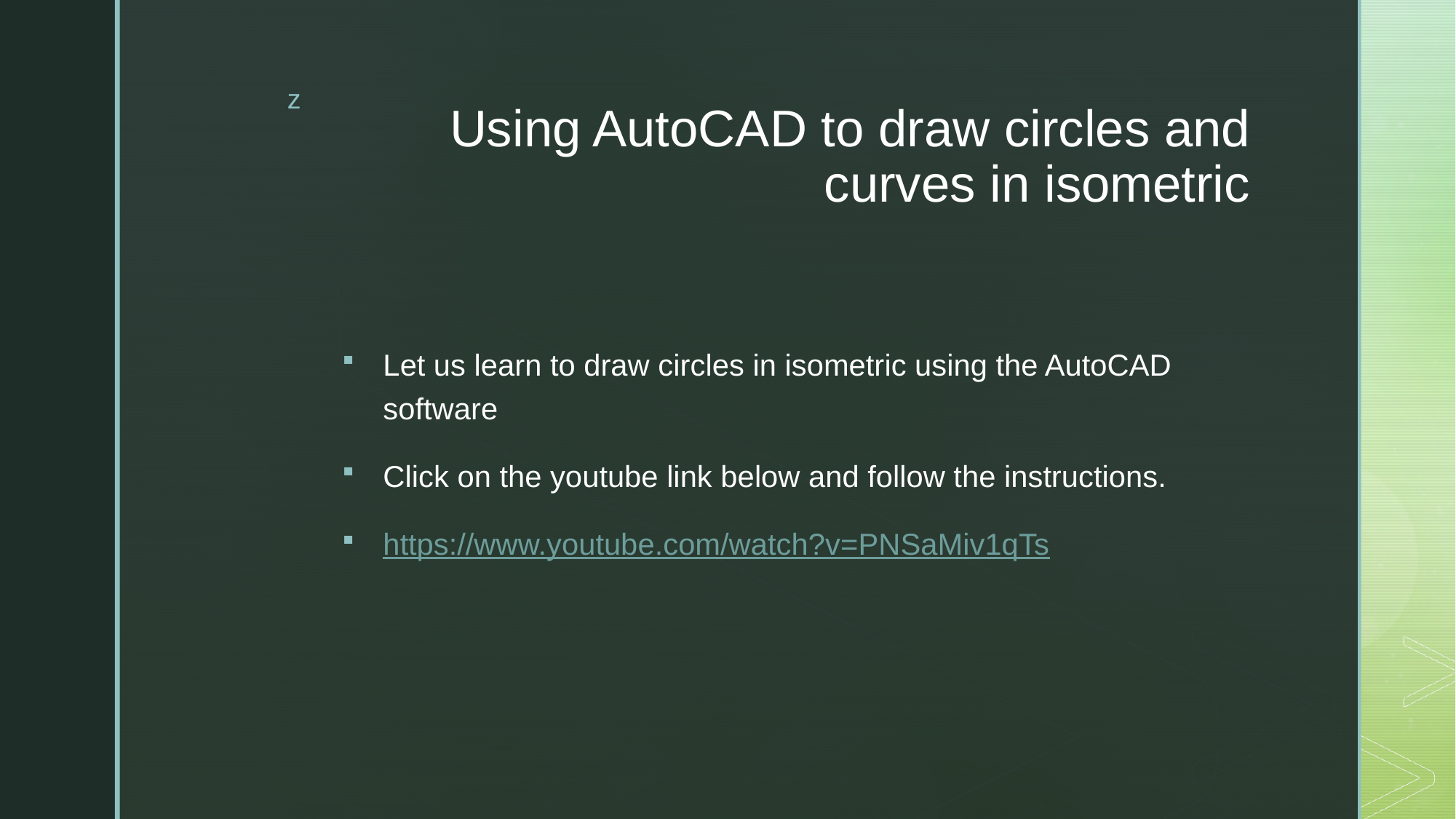

# Using AutoCAD to draw circles and curves in isometric
Let us learn to draw circles in isometric using the AutoCAD software
Click on the youtube link below and follow the instructions.
https://www.youtube.com/watch?v=PNSaMiv1qTs